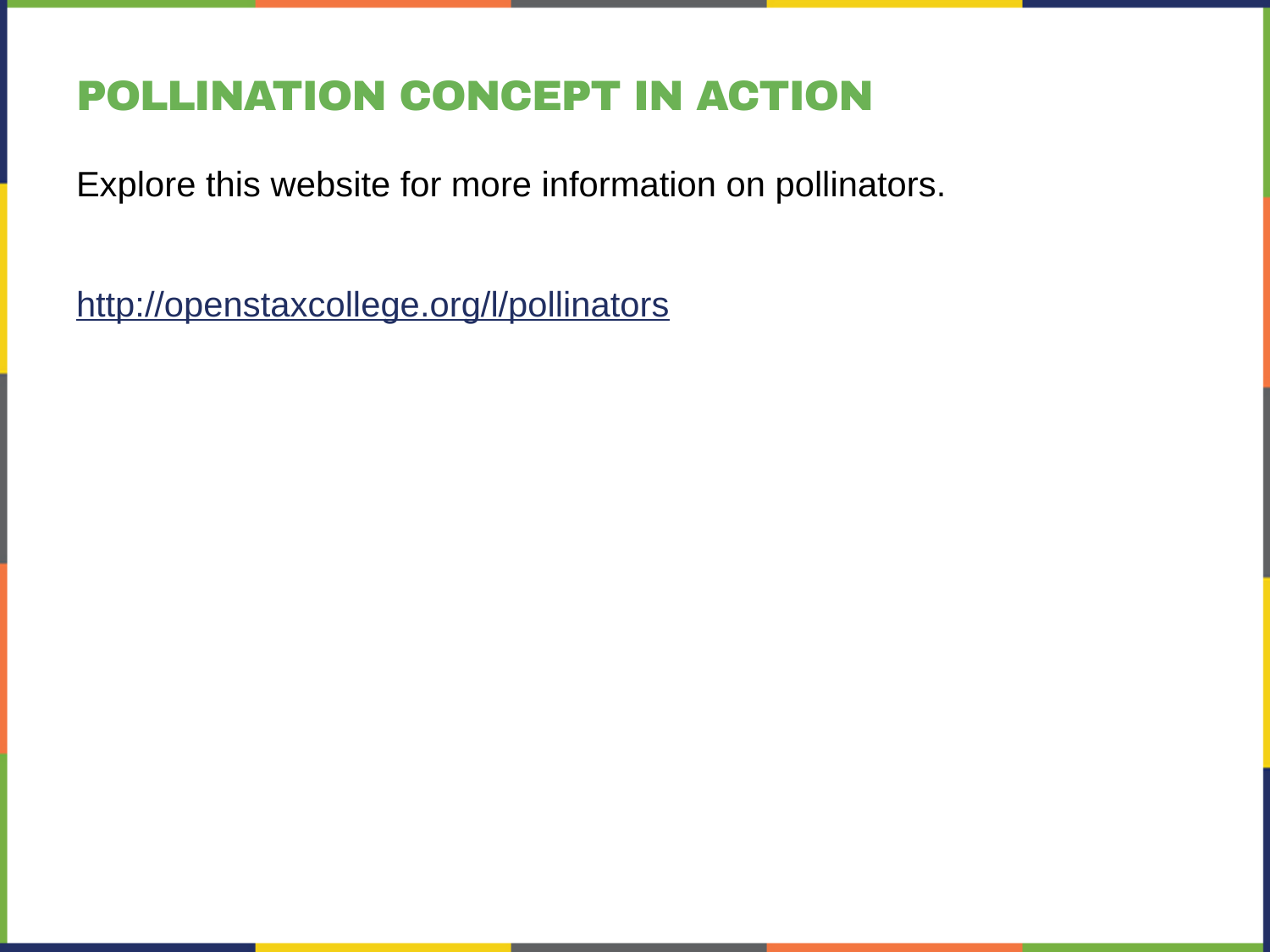

# Pollination Concept in action
Explore this website for more information on pollinators.

http://openstaxcollege.org/l/pollinators